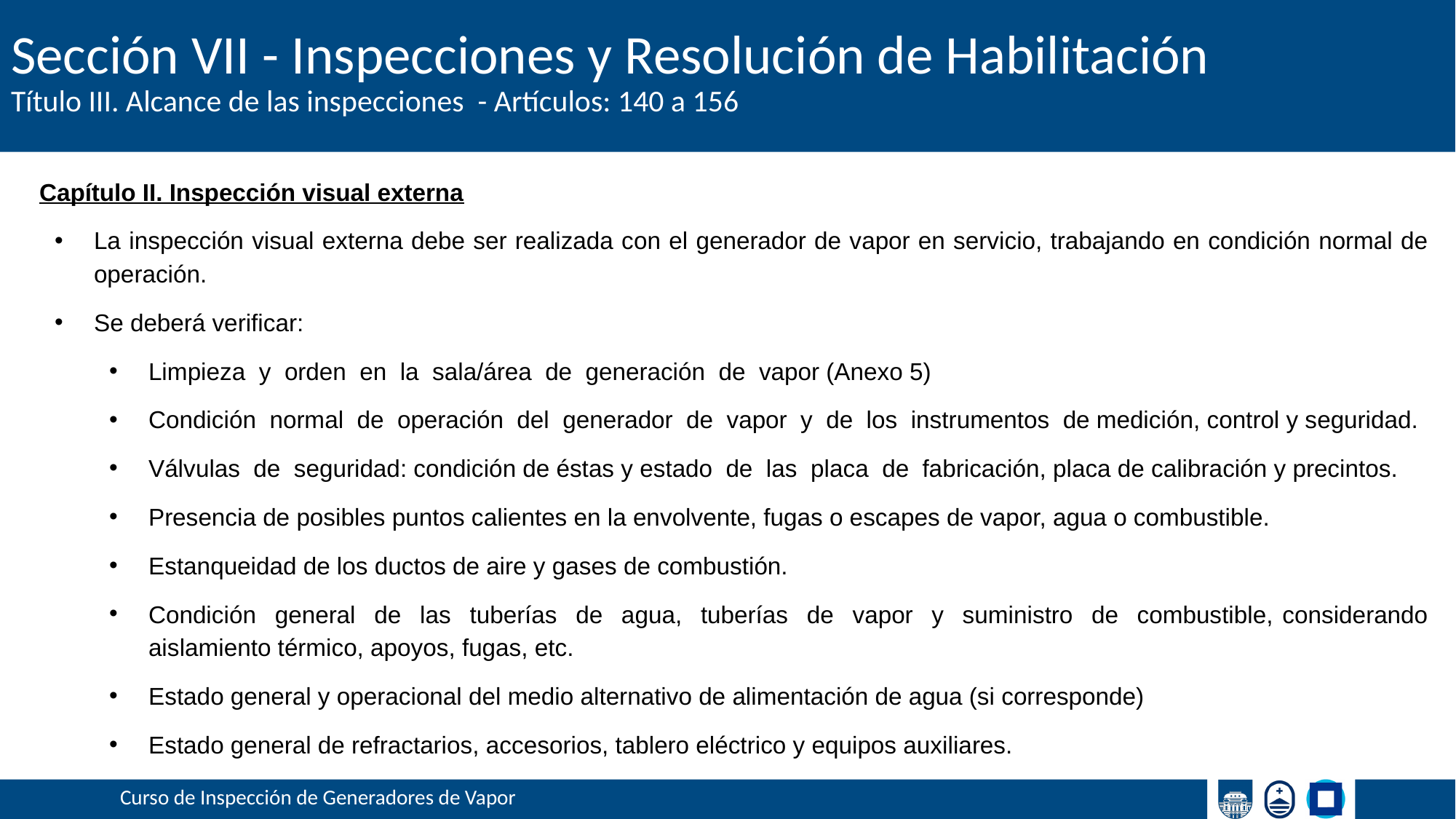

# Sección VII - Inspecciones y Resolución de Habilitación
Título III. Alcance de las inspecciones  - Artículos: 140 a 156
Capítulo II. Inspección visual externa
La inspección visual externa debe ser realizada con el generador de vapor en servicio, trabajando en condición normal de operación.
Se deberá verificar:
Limpieza  y  orden  en  la  sala/área  de  generación  de  vapor (Anexo 5)
Condición  normal  de  operación  del  generador  de  vapor  y  de  los  instrumentos  de medición, control y seguridad.
Válvulas  de  seguridad: condición de éstas y estado  de  las  placa  de  fabricación, placa de calibración y precintos.
Presencia de posibles puntos calientes en la envolvente, fugas o escapes de vapor, agua o combustible.
Estanqueidad de los ductos de aire y gases de combustión.
Condición  general  de  las  tuberías  de  agua,  tuberías  de  vapor  y  suministro  de  combustible, considerando aislamiento térmico, apoyos, fugas, etc.
Estado general y operacional del medio alternativo de alimentación de agua (si corresponde)
Estado general de refractarios, accesorios, tablero eléctrico y equipos auxiliares.